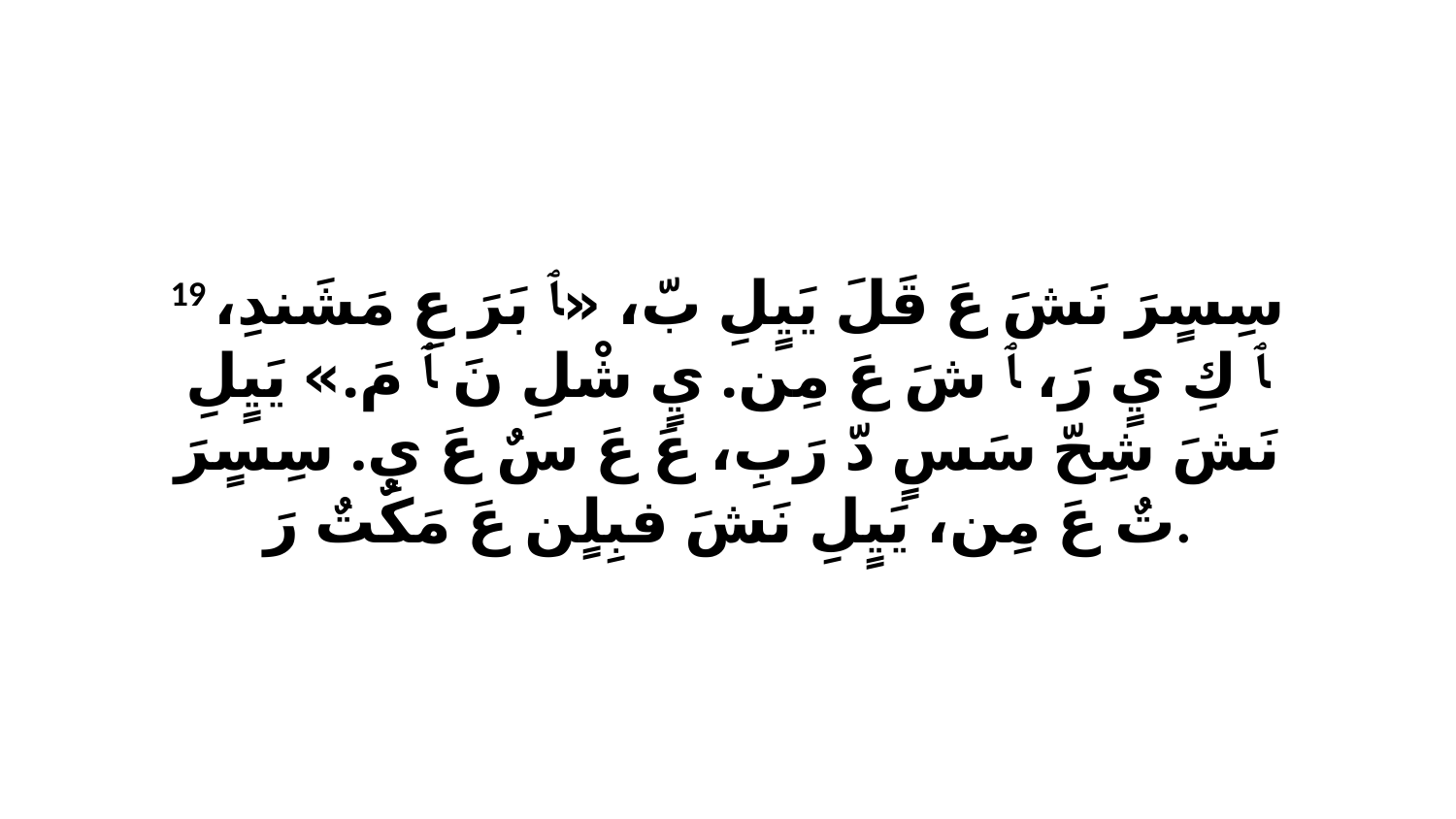

19 سِسٍرَ نَشَ عَ قَلَ يَيٍلِ بّ، «ﭑ بَرَ عِ مَشَندِ، ﭑ كِ يٍ رَ، ﭑ شَ عَ مِن. يٍ شْلِ نَ ﭑ مَ.» يَيٍلِ نَشَ شِحّ سَسٍ دّ رَبِ، عَ عَ سٌ عَ يِ. سِسٍرَ تٌ عَ مِن، يَيٍلِ نَشَ فبِلٍن عَ مَكٌتٌ رَ.